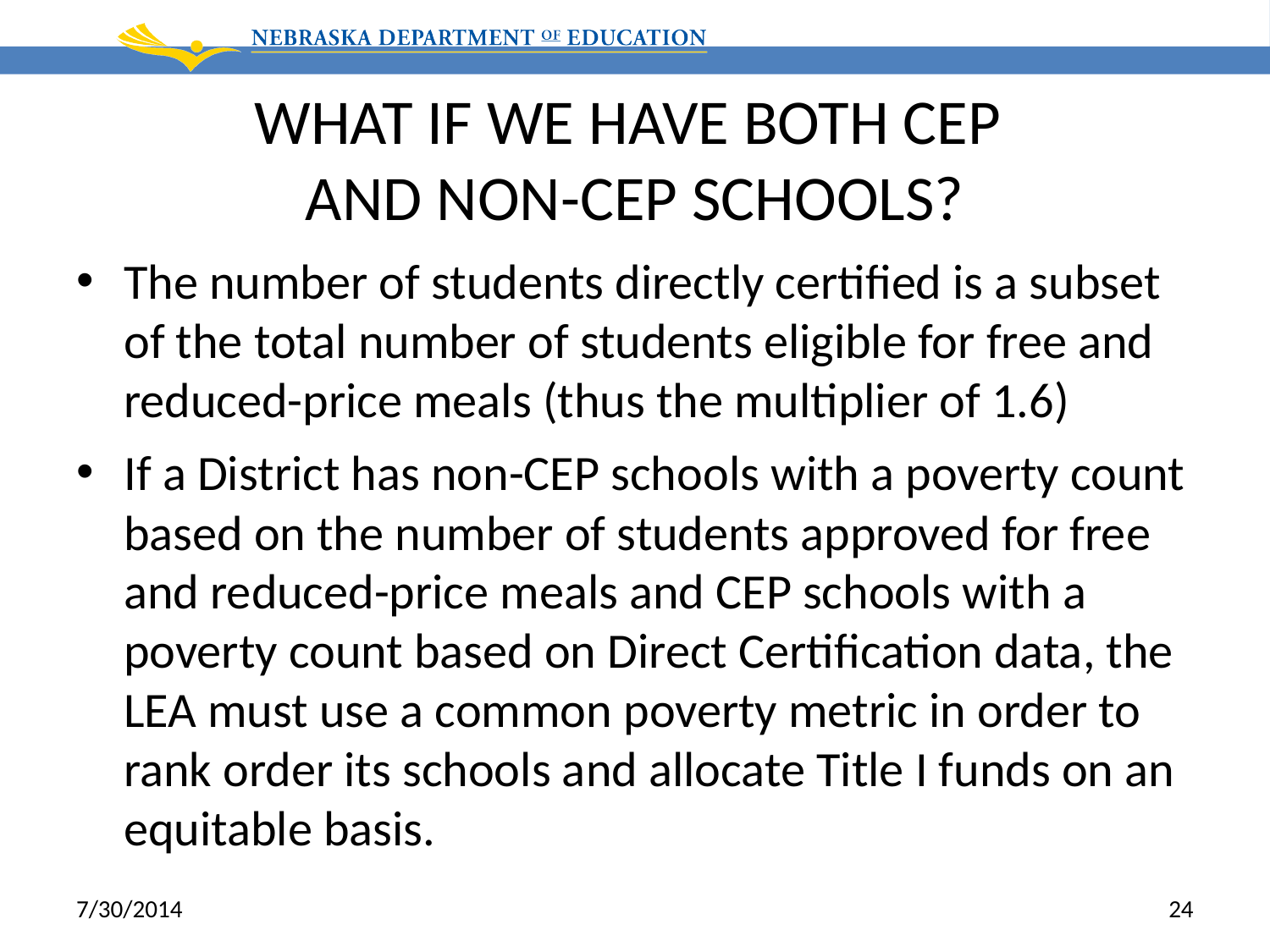

# WHAT IF WE HAVE BOTH CEP AND NON-CEP SCHOOLS?
The number of students directly certified is a subset of the total number of students eligible for free and reduced-price meals (thus the multiplier of 1.6)
If a District has non-CEP schools with a poverty count based on the number of students approved for free and reduced-price meals and CEP schools with a poverty count based on Direct Certification data, the LEA must use a common poverty metric in order to rank order its schools and allocate Title I funds on an equitable basis.
7/30/2014
24